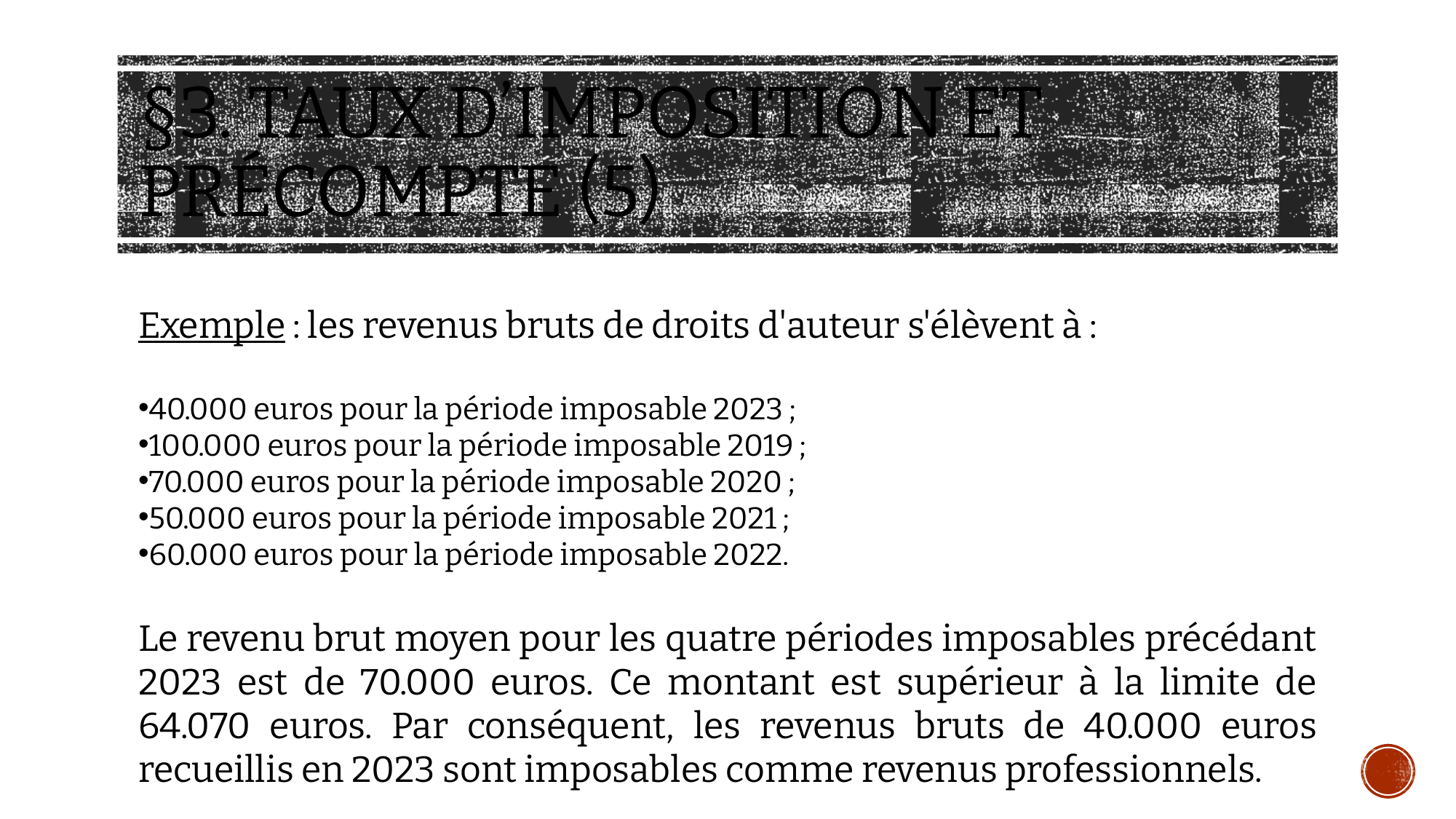

# §3. Taux d’imposition et précompte (5)

Exemple : les revenus bruts de droits d'auteur s'élèvent à :

40.000 euros pour la période imposable 2023 ;
100.000 euros pour la période imposable 2019 ;
70.000 euros pour la période imposable 2020 ;
50.000 euros pour la période imposable 2021 ;
60.000 euros pour la période imposable 2022.

Le revenu brut moyen pour les quatre périodes imposables précédant 2023 est de 70.000 euros. Ce montant est supérieur à la limite de 64.070 euros. Par conséquent, les revenus bruts de 40.000 euros recueillis en 2023 sont imposables comme revenus professionnels.